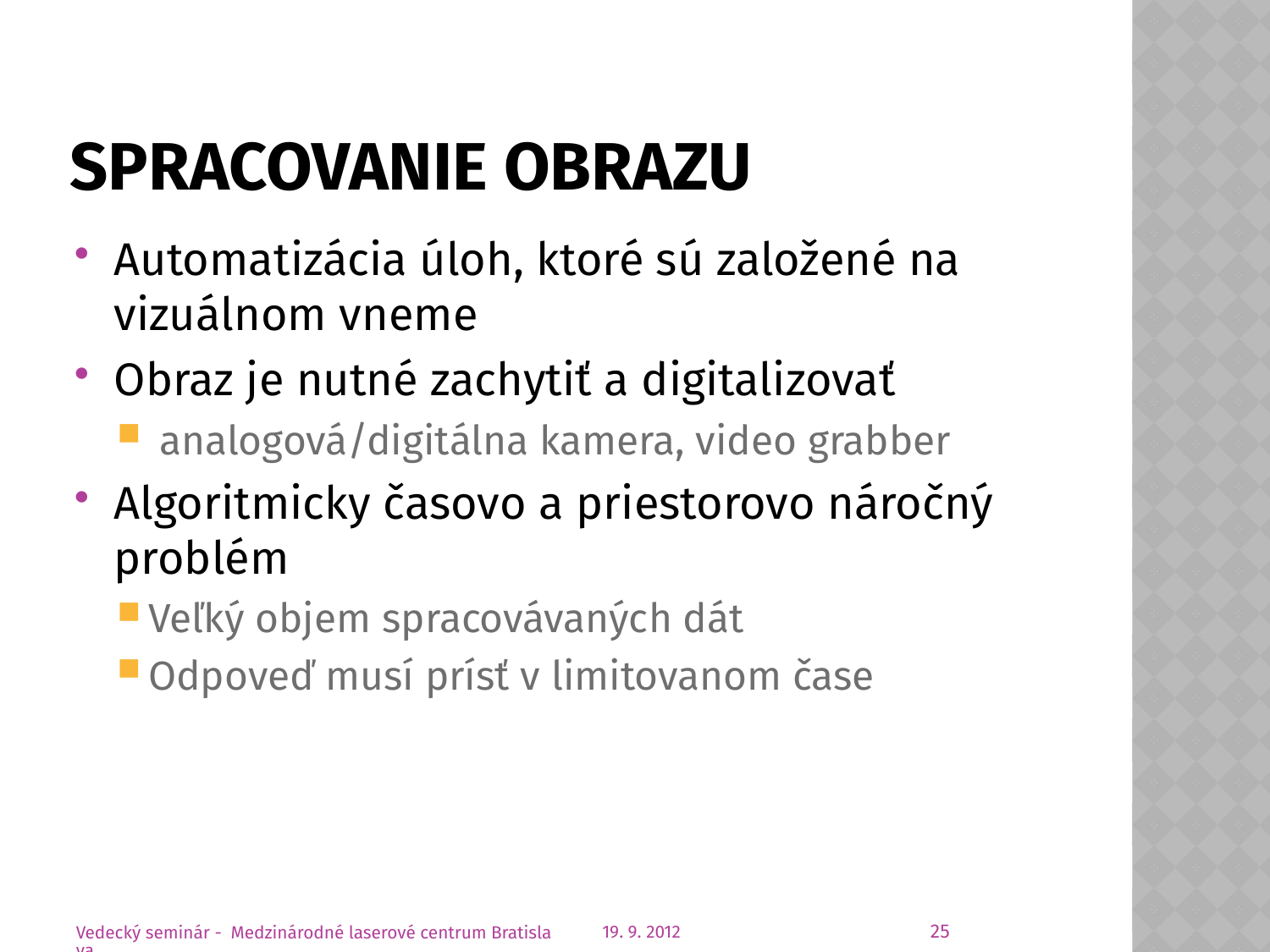

# Spracovanie obrazu
Automatizácia úloh, ktoré sú založené na vizuálnom vneme
Obraz je nutné zachytiť a digitalizovať
 analogová/digitálna kamera, video grabber
Algoritmicky časovo a priestorovo náročný problém
Veľký objem spracovávaných dát
Odpoveď musí prísť v limitovanom čase
25
Vedecký seminár -  Medzinárodné laserové centrum Bratislava
19. 9. 2012